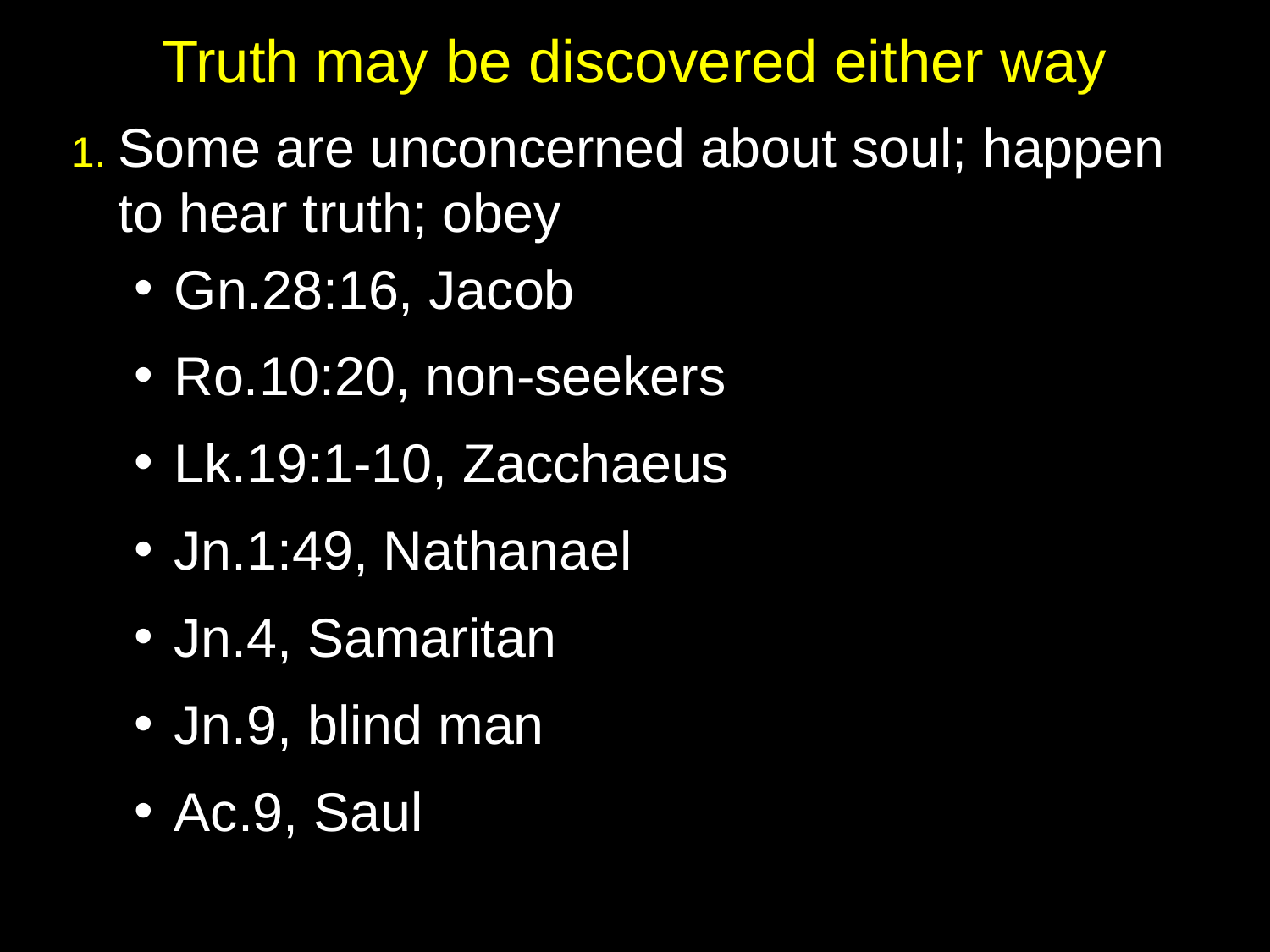

# Truth may be discovered either way
1. Some are unconcerned about soul; happen to hear truth; obey
Gn.28:16, Jacob
Ro.10:20, non-seekers
Lk.19:1-10, Zacchaeus
Jn.1:49, Nathanael
Jn.4, Samaritan
Jn.9, blind man
Ac.9, Saul